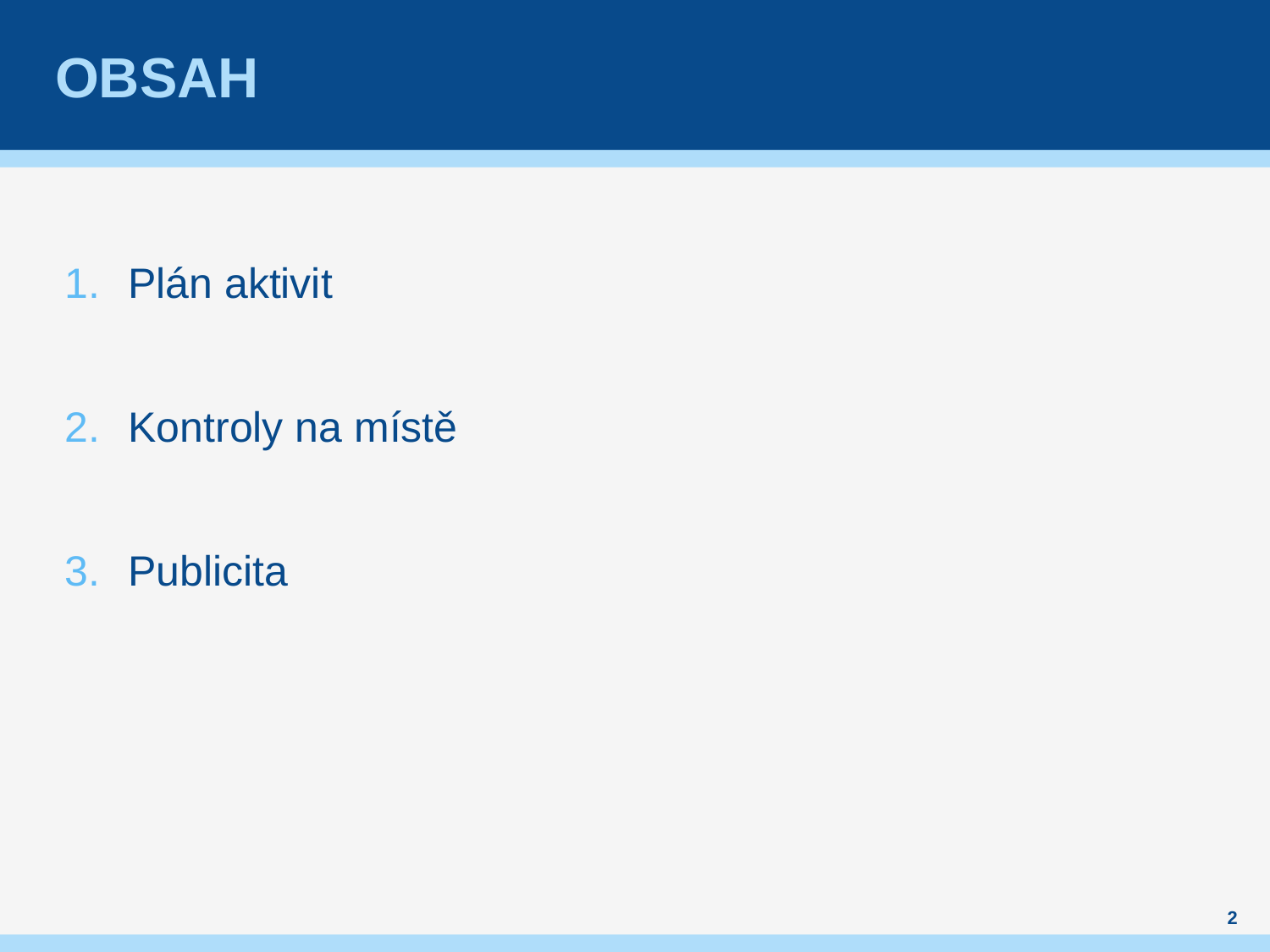

# obsah
Plán aktivit

Kontroly na místě

Publicita

2